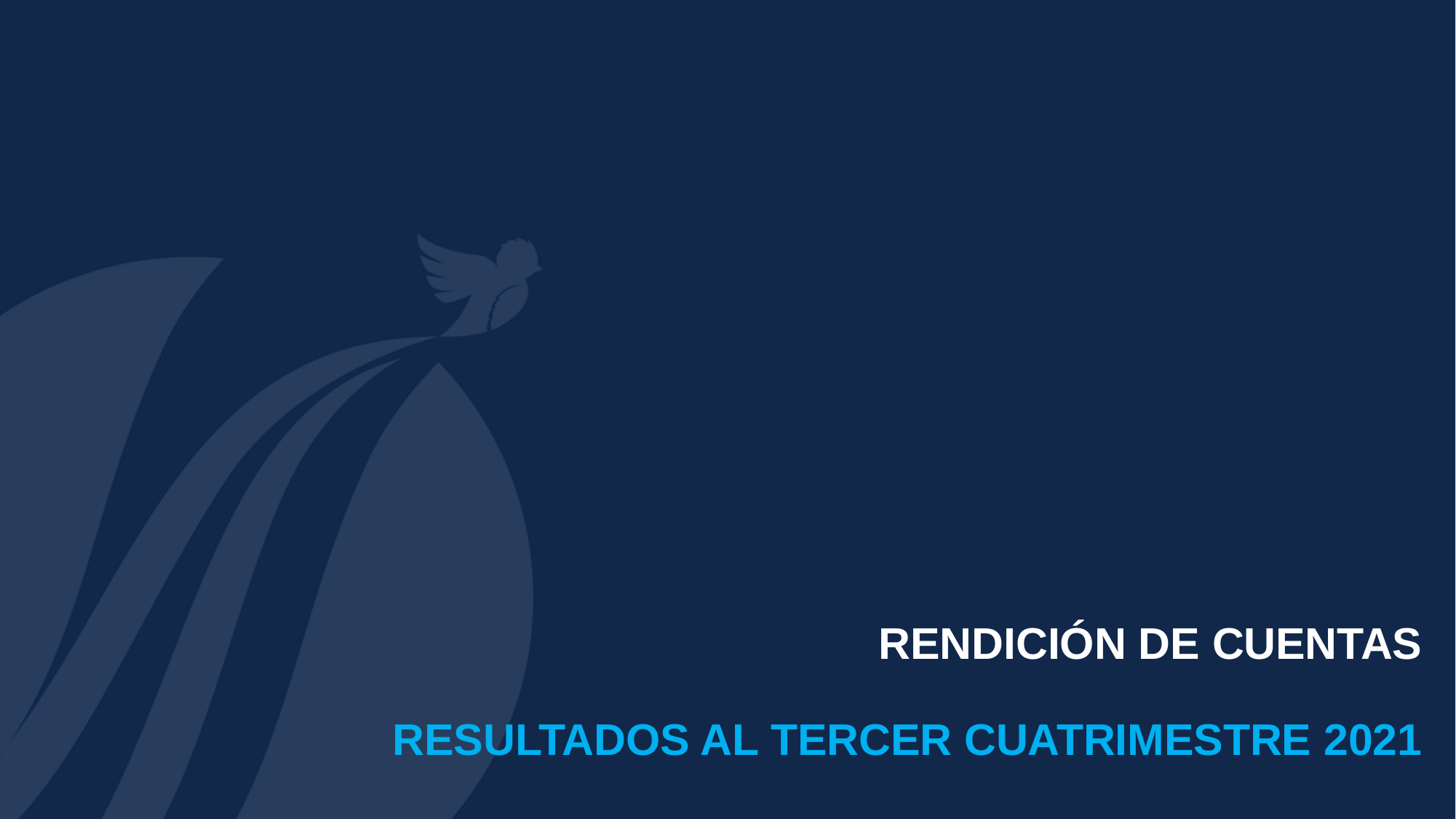

RENDICIÓN DE CUENTAS
RESULTADOS AL TERCER CUATRIMESTRE 2021